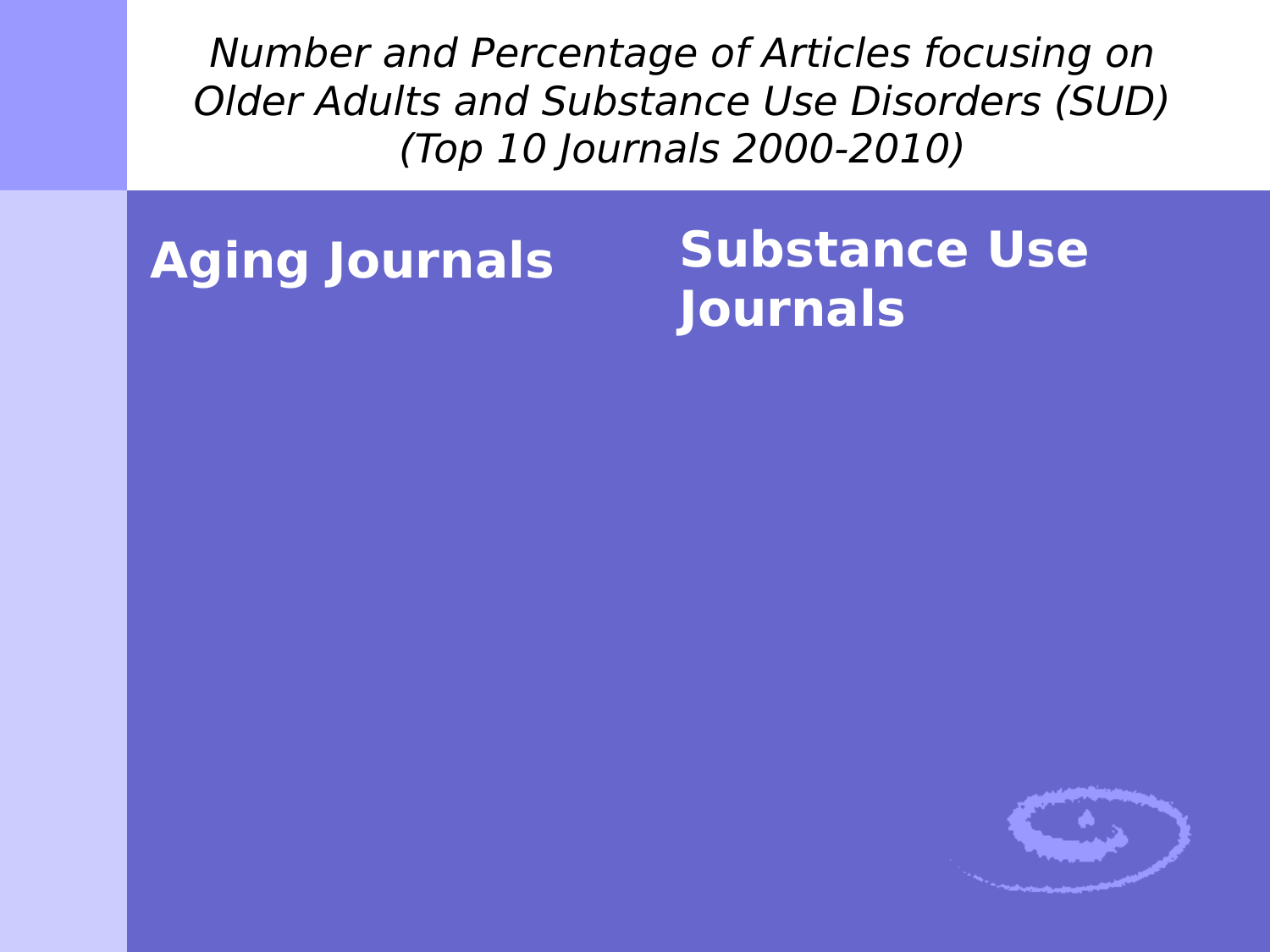

# Number and Percentage of Articles focusing on Older Adults and Substance Use Disorders (SUD) (Top 10 Journals 2000-2010)
Substance Use Journals

Aging Journals